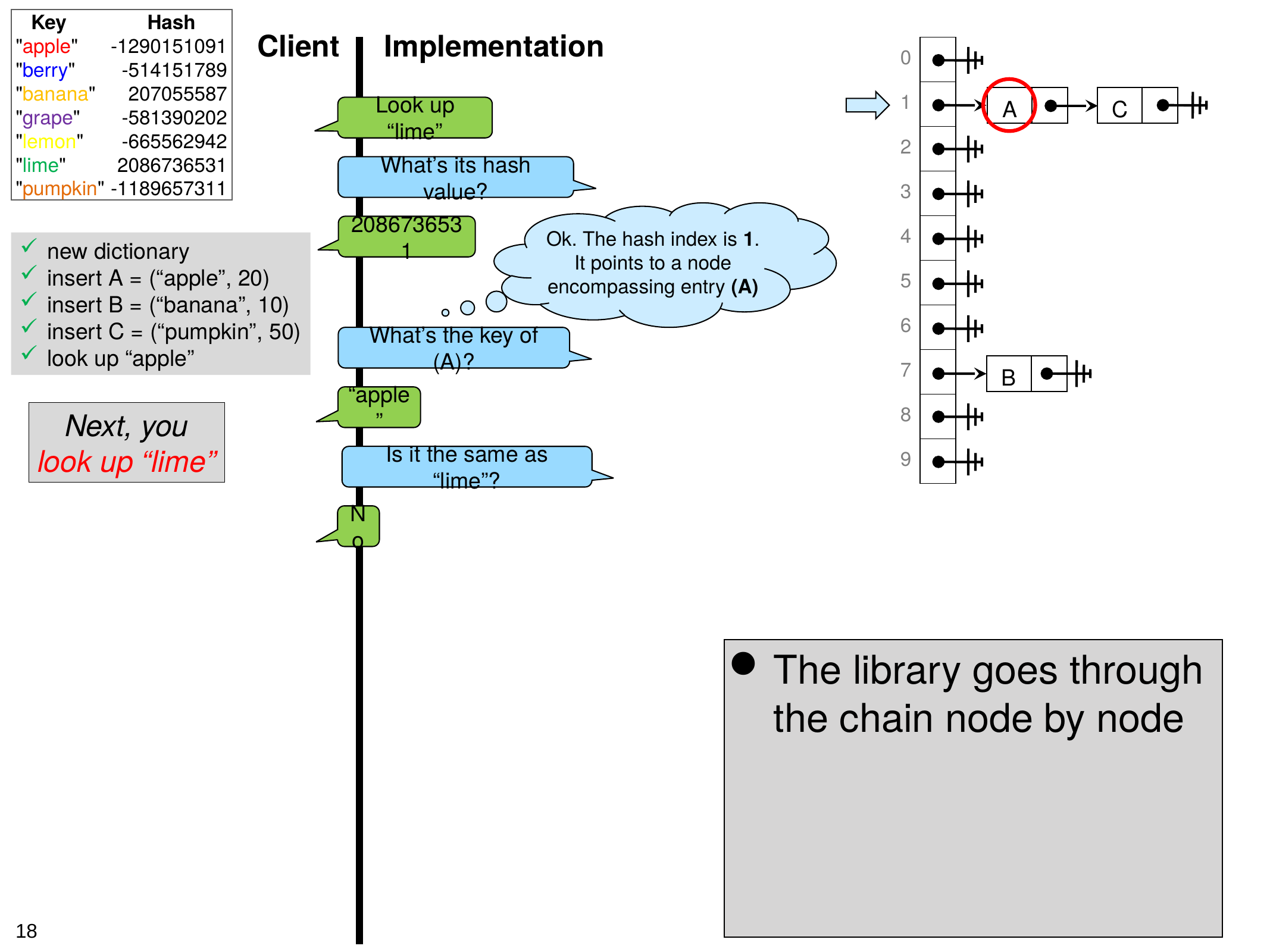

Key	Hash
"apple"   	-1290151091
"berry"   	-514151789
"banana"	207055587
"grape"   	-581390202
"lemon"	-665562942
"lime"	2086736531
"pumpkin"	-1189657311
Client
Implementation
| 0 |  |
| --- | --- |
| 1 |  |
| 2 |  |
| 3 |  |
| 4 |  |
| 5 |  |
| 6 |  |
| 7 |  |
| 8 |  |
| 9 |  |

| A |  |
| --- | --- |
| C |  |
| --- | --- |

Look up “lime”

What’s its hash value?

Ok. The hash index is 1.
It points to a node
encompassing entry (A)
2086736531
new dictionary
insert A = (“apple”, 20)
insert B = (“banana”, 10)
insert C = (“pumpkin”, 50)
look up “apple”
What’s the key of (A)?
| B |  |
| --- | --- |

“apple”
Next, you
look up “lime”
Is it the same as “lime”?
No
The library goes through the chain node by node
18